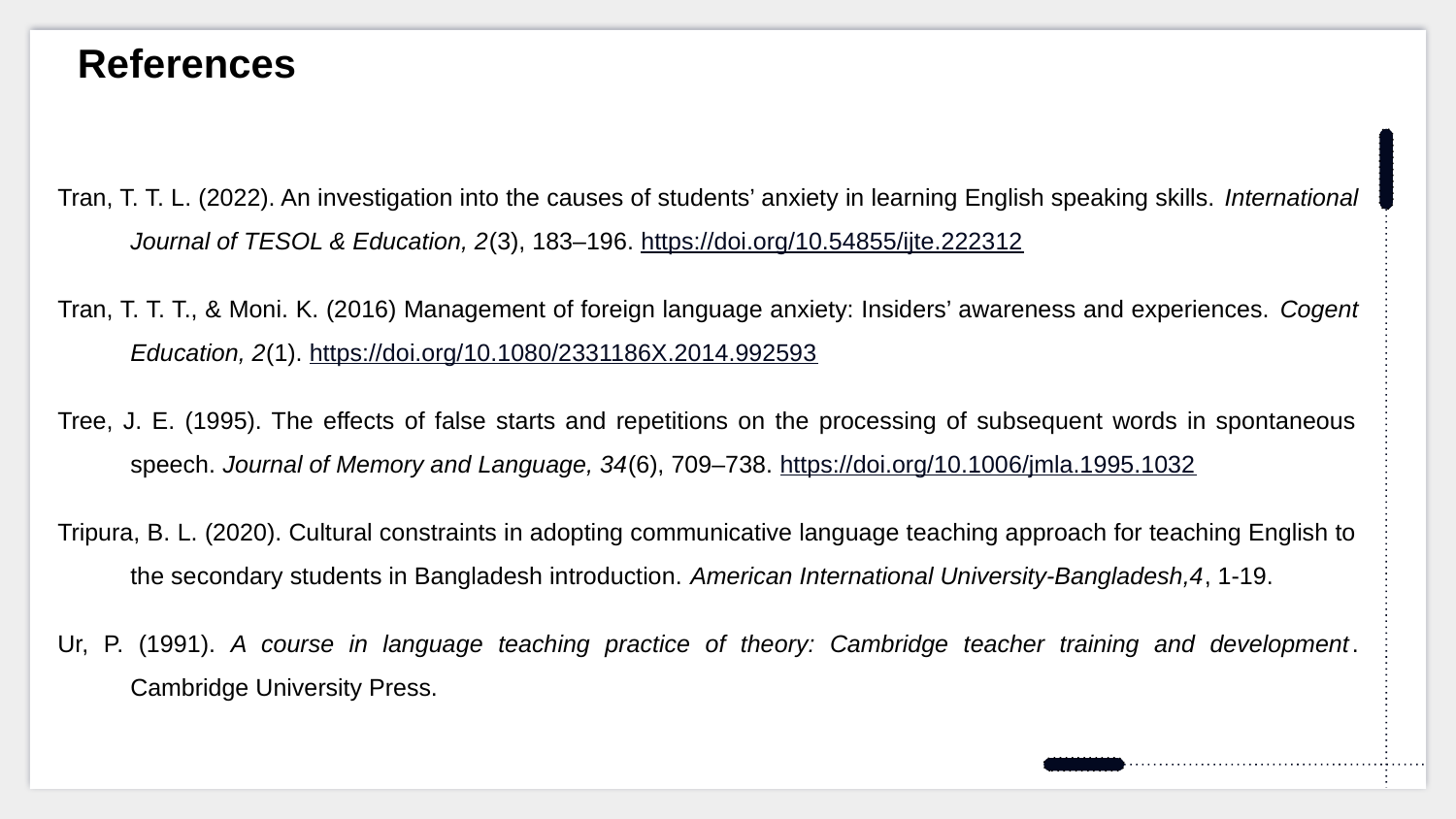

References
Tran, T. T. L. (2022). An investigation into the causes of students’ anxiety in learning English speaking skills. International Journal of TESOL & Education, 2(3), 183–196. https://doi.org/10.54855/ijte.222312
Tran, T. T. T., & Moni. K. (2016) Management of foreign language anxiety: Insiders’ awareness and experiences. Cogent Education, 2(1). https://doi.org/10.1080/2331186X.2014.992593
Tree, J. E. (1995). The effects of false starts and repetitions on the processing of subsequent words in spontaneous speech. Journal of Memory and Language, 34(6), 709–738. https://doi.org/10.1006/jmla.1995.1032
Tripura, B. L. (2020). Cultural constraints in adopting communicative language teaching approach for teaching English to the secondary students in Bangladesh introduction. American International University-Bangladesh,4, 1-19.
Ur, P. (1991). A course in language teaching practice of theory: Cambridge teacher training and development. Cambridge University Press.